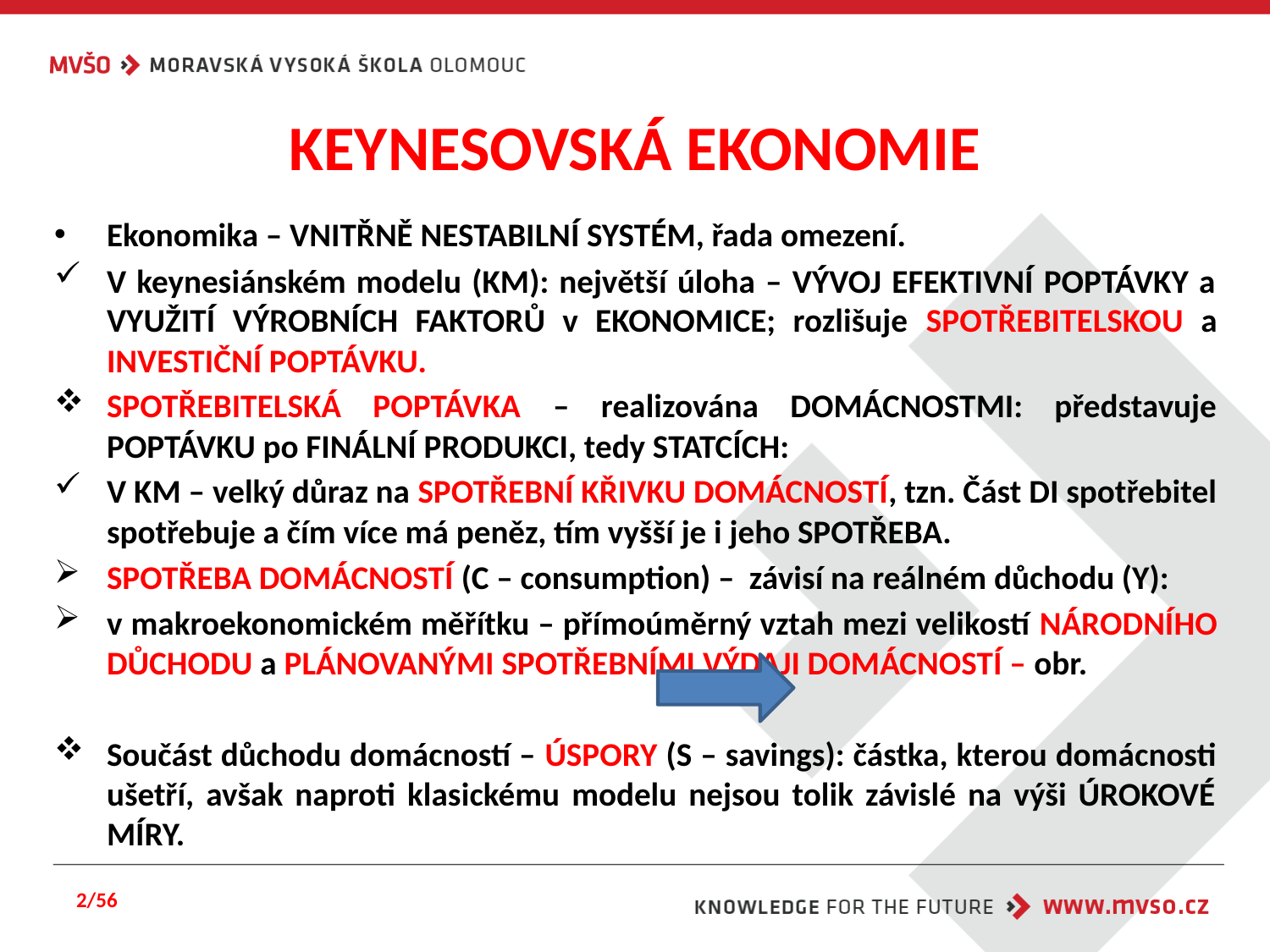

# KEYNESOVSKÁ EKONOMIE
Ekonomika – VNITŘNĚ NESTABILNÍ SYSTÉM, řada omezení.
V keynesiánském modelu (KM): největší úloha – VÝVOJ EFEKTIVNÍ POPTÁVKY a VYUŽITÍ VÝROBNÍCH FAKTORŮ v EKONOMICE; rozlišuje SPOTŘEBITELSKOU a INVESTIČNÍ POPTÁVKU.
SPOTŘEBITELSKÁ POPTÁVKA – realizována DOMÁCNOSTMI: představuje POPTÁVKU po FINÁLNÍ PRODUKCI, tedy STATCÍCH:
V KM – velký důraz na SPOTŘEBNÍ KŘIVKU DOMÁCNOSTÍ, tzn. Část DI spotřebitel spotřebuje a čím více má peněz, tím vyšší je i jeho SPOTŘEBA.
SPOTŘEBA DOMÁCNOSTÍ (C – consumption) –  závisí na reálném důchodu (Y):
v makroekonomickém měřítku – přímoúměrný vztah mezi velikostí NÁRODNÍHO DŮCHODU a PLÁNOVANÝMI SPOTŘEBNÍMI VÝDAJI DOMÁCNOSTÍ – obr.

Součást důchodu domácností – ÚSPORY (S – savings): částka, kterou domácnosti ušetří, avšak naproti klasickému modelu nejsou tolik závislé na výši ÚROKOVÉ MÍRY.

2/56